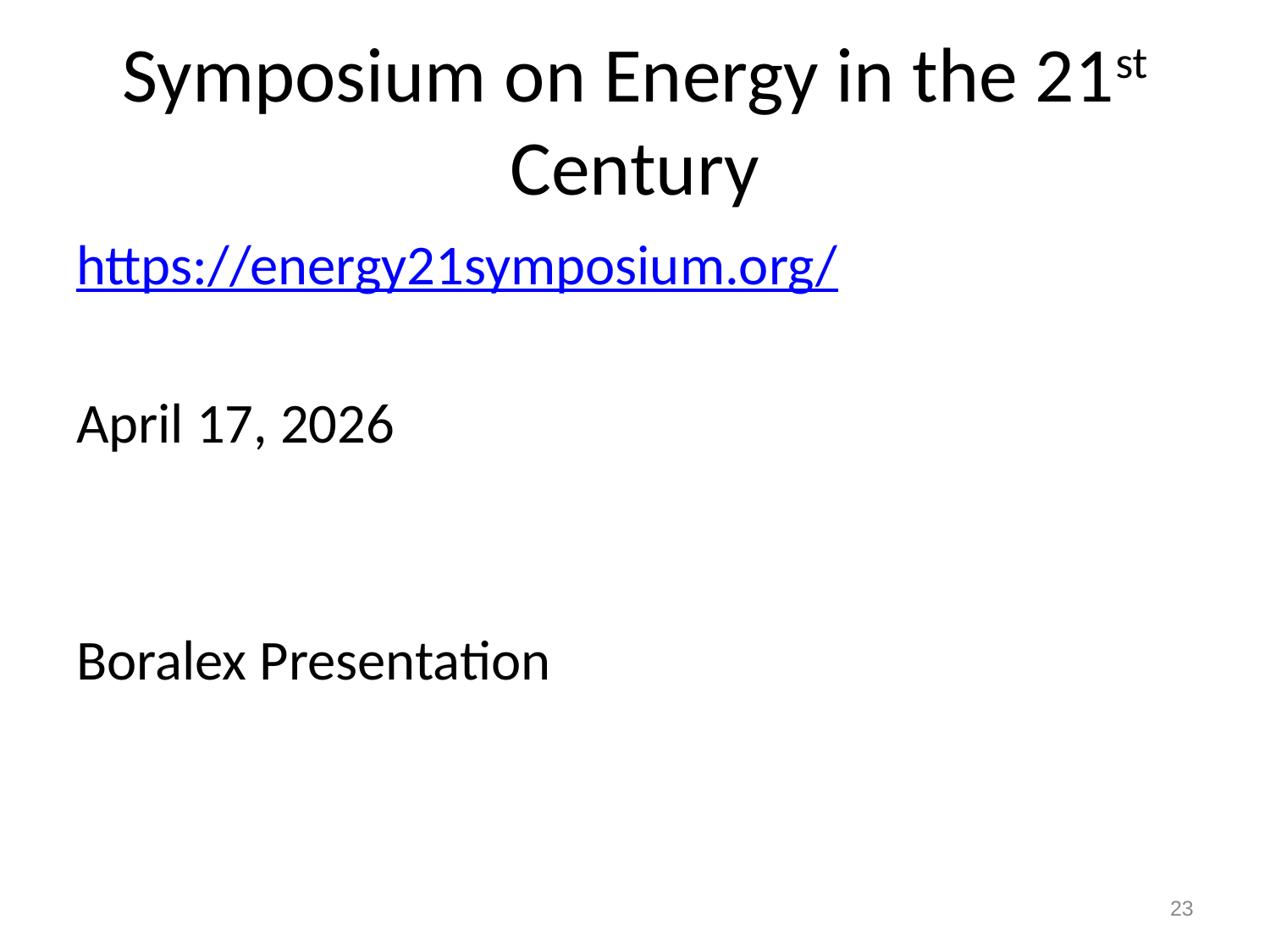

# Symposium on Energy in the 21st Century
https://energy21symposium.org/

April 17, 2026

Boralex Presentation

23